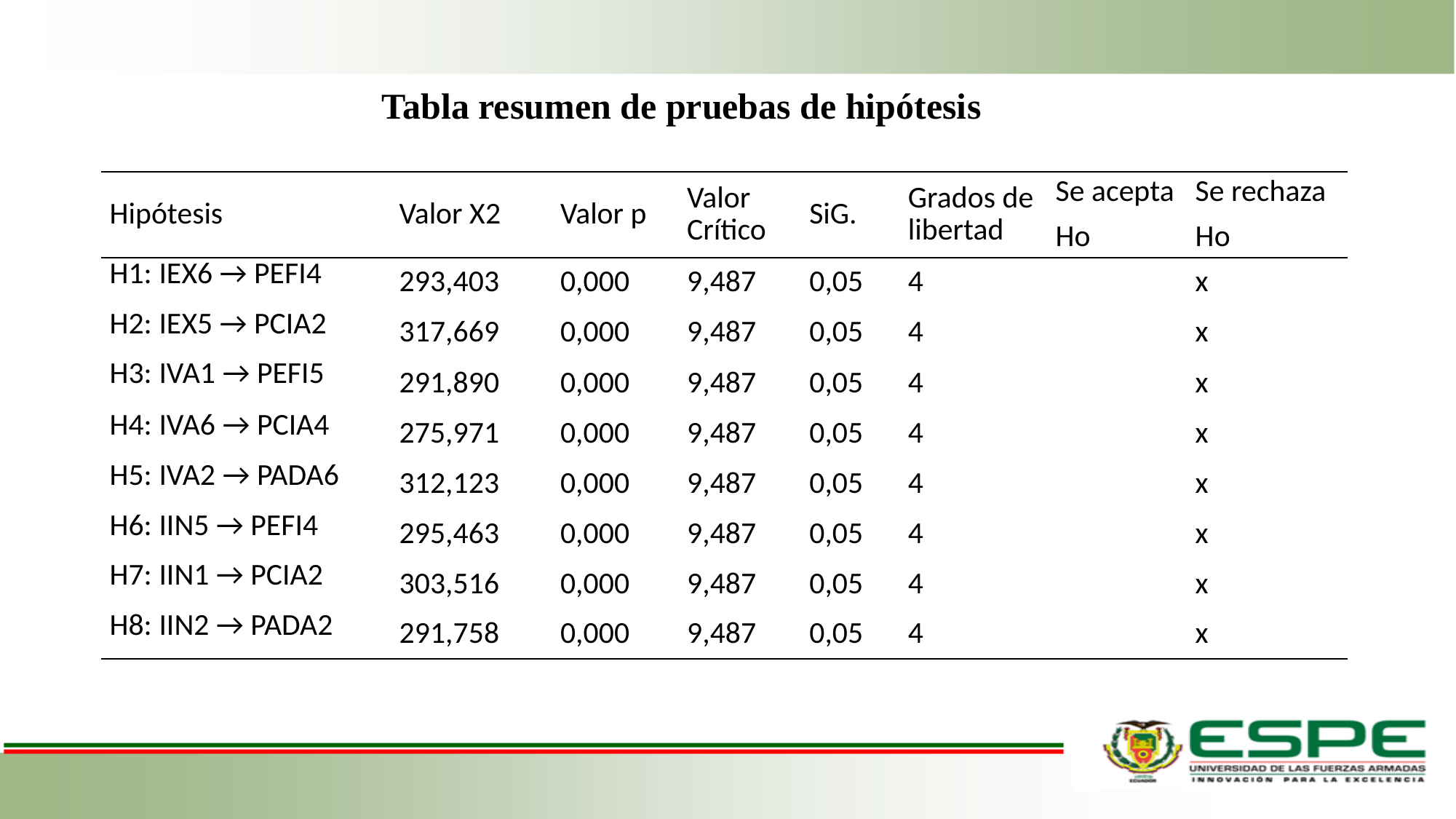

Tabla resumen de pruebas de hipótesis
| Hipótesis | Valor X2 | Valor p | Valor Crítico | SiG. | Grados de libertad | Se acepta Ho | Se rechaza Ho |
| --- | --- | --- | --- | --- | --- | --- | --- |
| H1: IEX6 → PEFI4 | 293,403 | 0,000 | 9,487 | 0,05 | 4 |  | x |
| H2: IEX5 → PCIA2 | 317,669 | 0,000 | 9,487 | 0,05 | 4 |  | x |
| H3: IVA1 → PEFI5 | 291,890 | 0,000 | 9,487 | 0,05 | 4 |  | x |
| H4: IVA6 → PCIA4 | 275,971 | 0,000 | 9,487 | 0,05 | 4 |  | x |
| H5: IVA2 → PADA6 | 312,123 | 0,000 | 9,487 | 0,05 | 4 |  | x |
| H6: IIN5 → PEFI4 | 295,463 | 0,000 | 9,487 | 0,05 | 4 |  | x |
| H7: IIN1 → PCIA2 | 303,516 | 0,000 | 9,487 | 0,05 | 4 |  | x |
| H8: IIN2 → PADA2 | 291,758 | 0,000 | 9,487 | 0,05 | 4 |  | x |